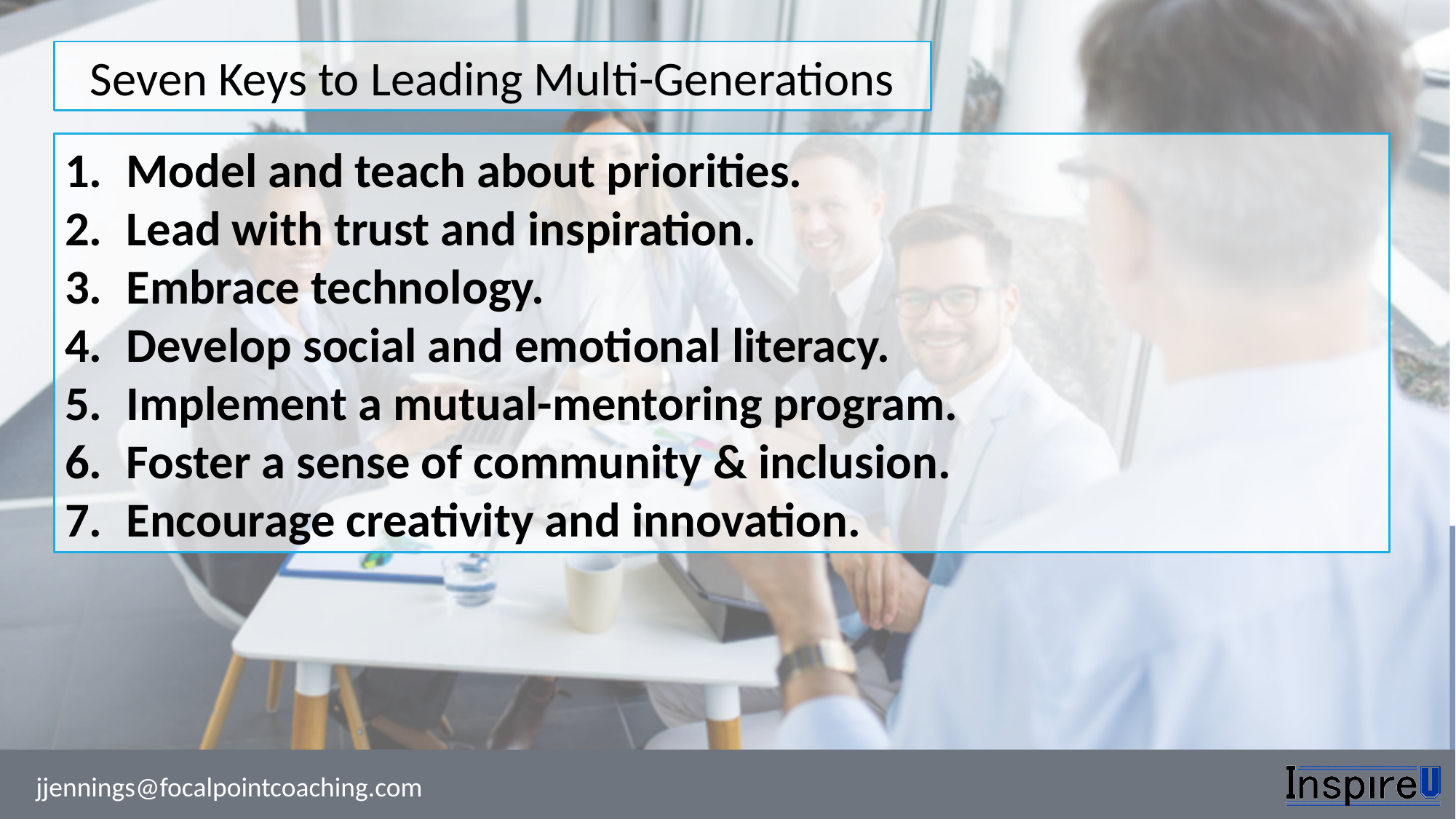

Seven Keys to Leading Multi-Generations
Model and teach about priorities.
Lead with trust and inspiration.
Embrace technology.
Develop social and emotional literacy.
Implement a mutual-mentoring program.
Foster a sense of community & inclusion.
Encourage creativity and innovation.